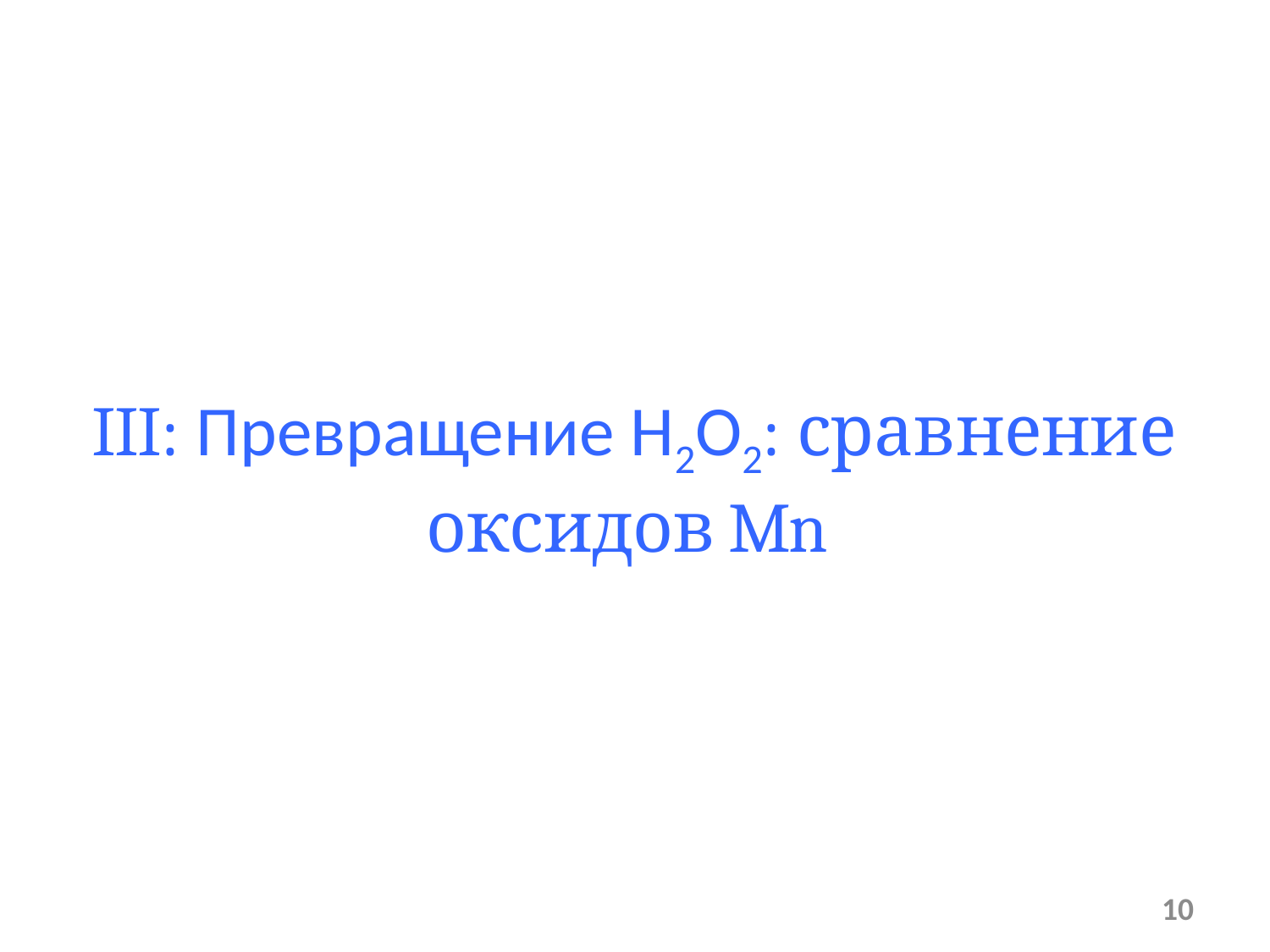

# III: Превращение H2O2: сравнение оксидов Mn
10